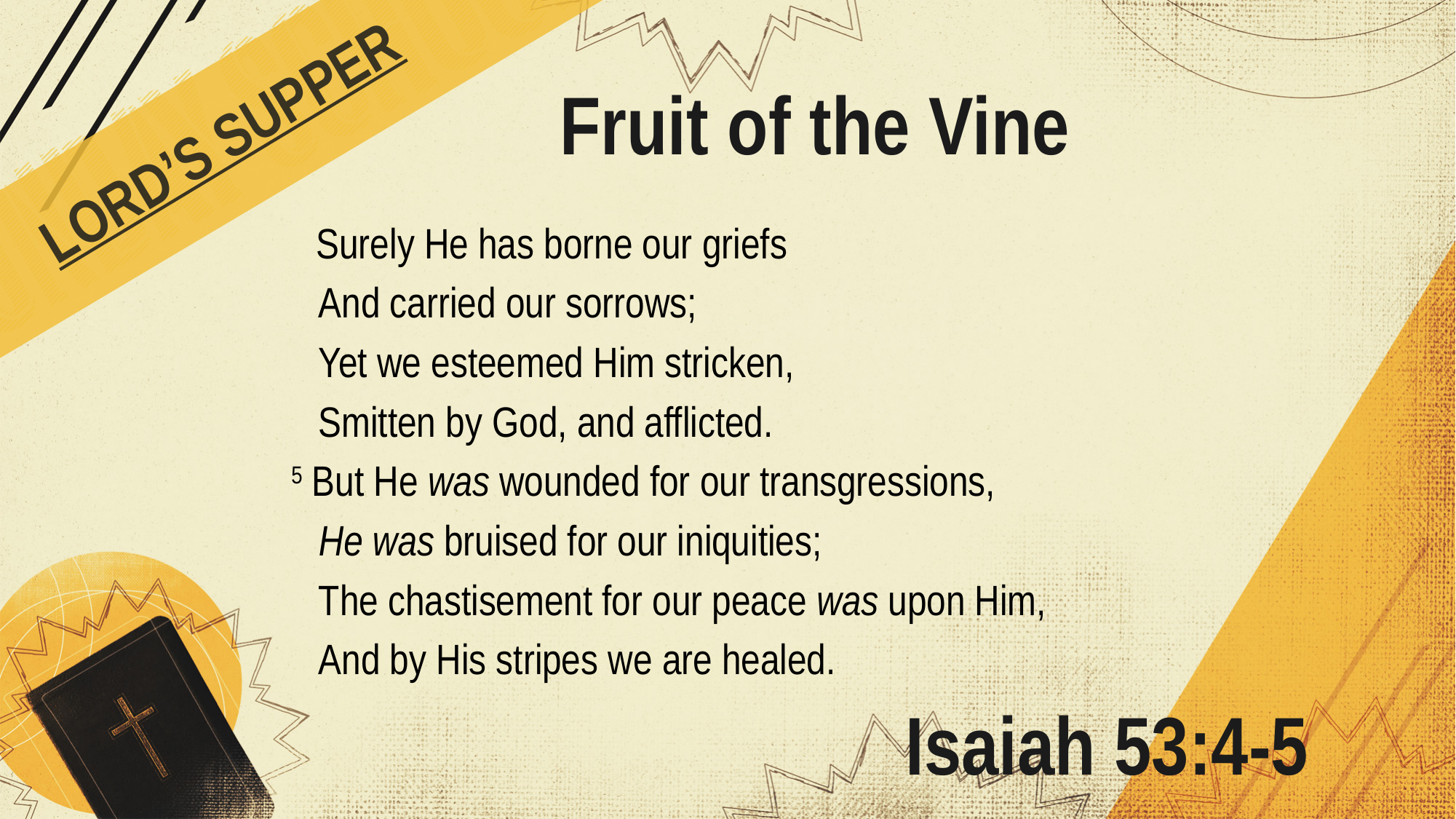

# Fruit of the Vine
LORD’S SUPPER

      Surely He has borne our griefs
And carried our sorrows;
Yet we esteemed Him stricken,
Smitten by God, and afflicted.
5 But He was wounded for our transgressions,
He was bruised for our iniquities;
The chastisement for our peace was upon Him,
And by His stripes we are healed.

Isaiah 53:4-5